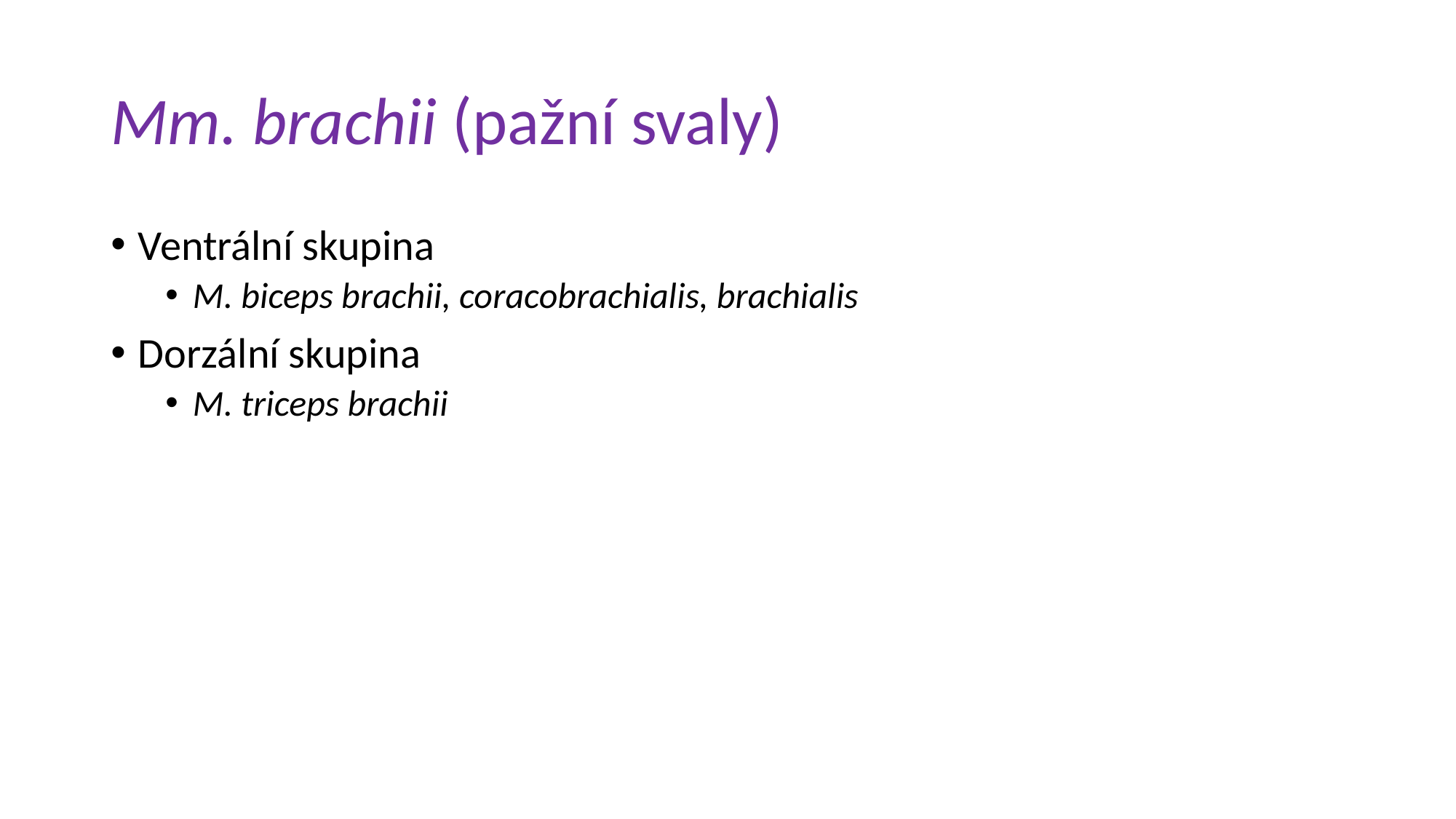

# Mm. brachii (pažní svaly)
Ventrální skupina
M. biceps brachii, coracobrachialis, brachialis
Dorzální skupina
M. triceps brachii